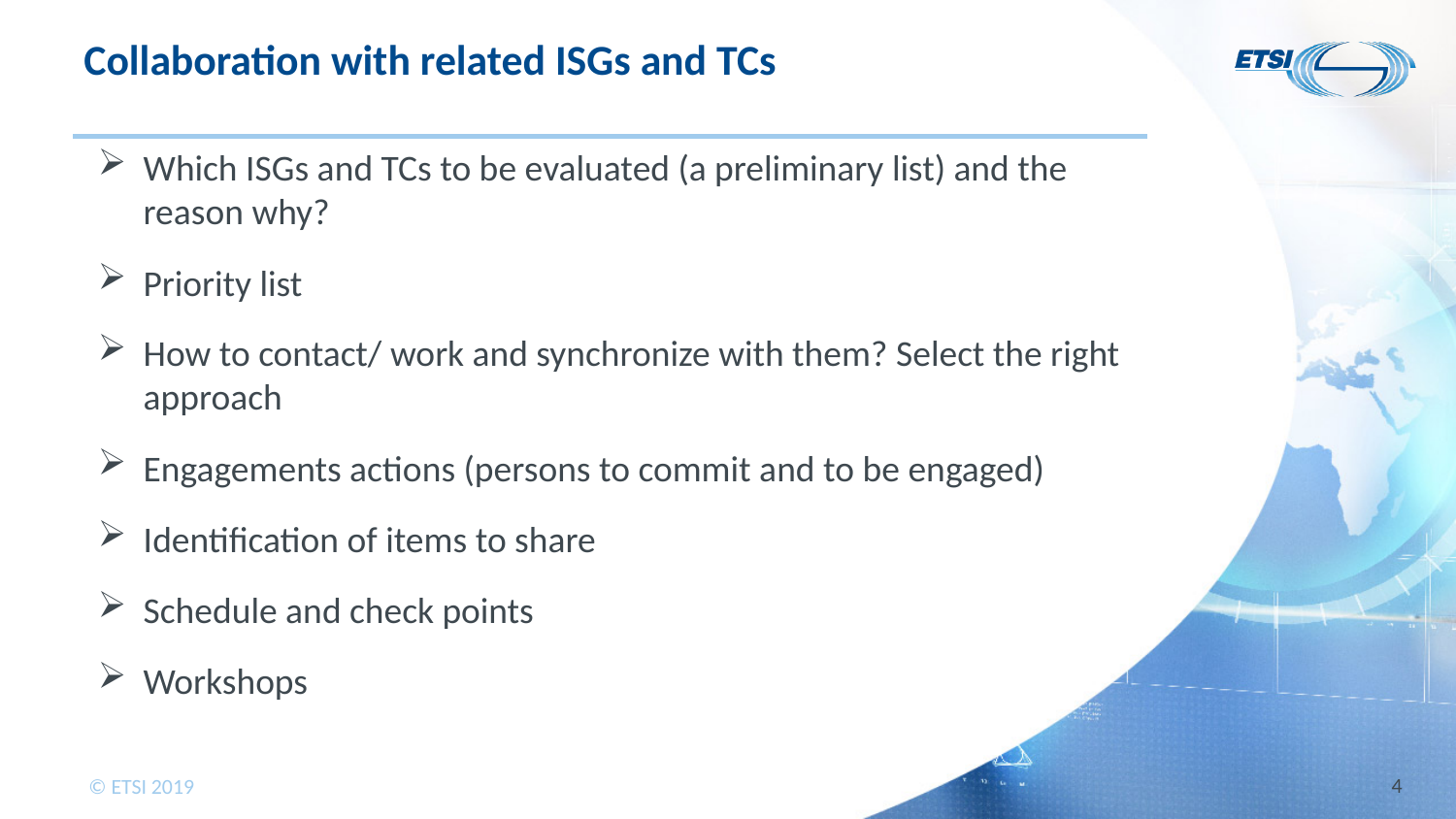

# Collaboration with related ISGs and TCs
Which ISGs and TCs to be evaluated (a preliminary list) and the reason why?
Priority list
How to contact/ work and synchronize with them? Select the right approach
Engagements actions (persons to commit and to be engaged)
Identification of items to share
Schedule and check points
Workshops